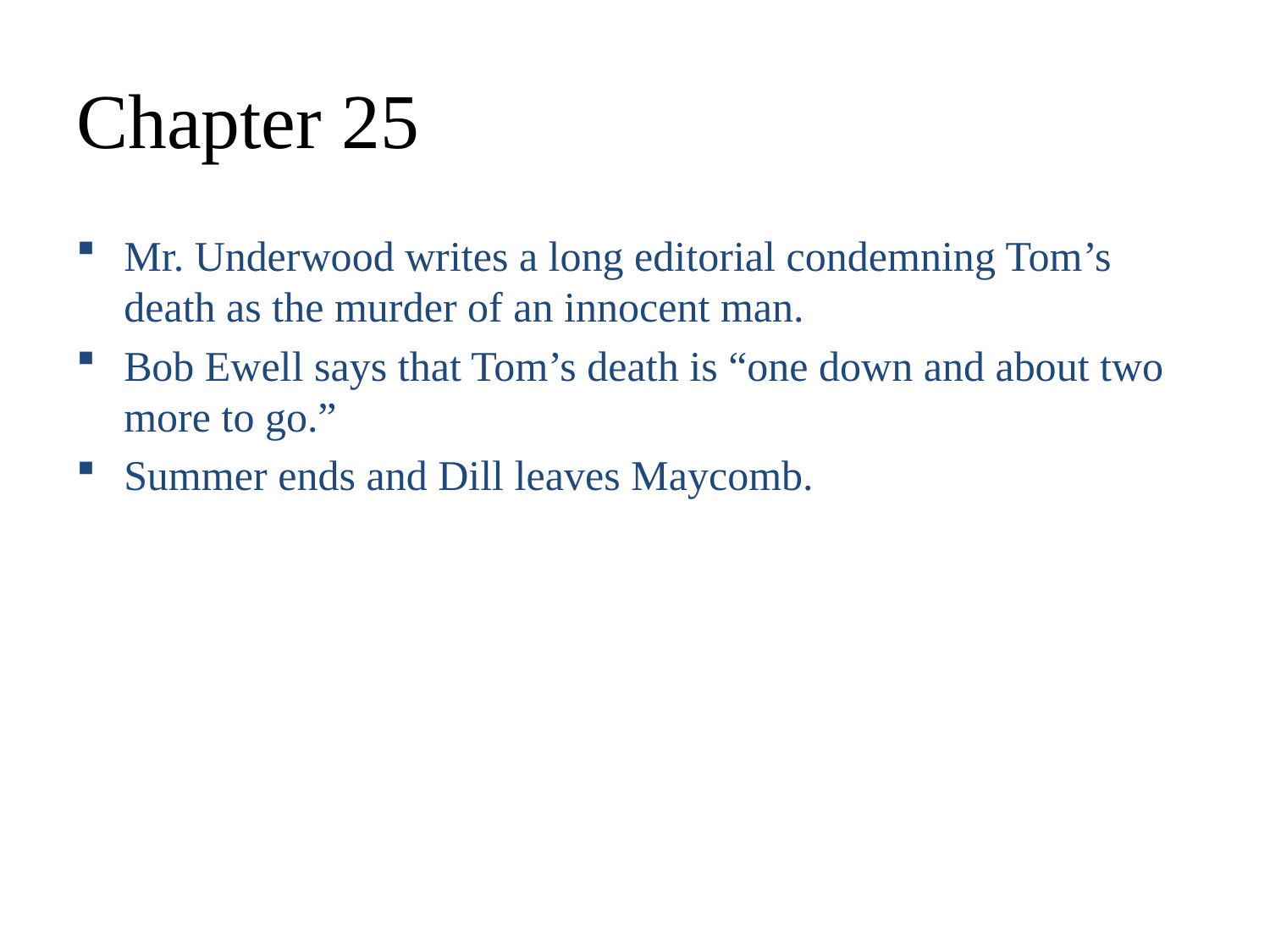

# Chapter 25
Mr. Underwood writes a long editorial condemning Tom’s death as the murder of an innocent man.
Bob Ewell says that Tom’s death is “one down and about two more to go.”
Summer ends and Dill leaves Maycomb.